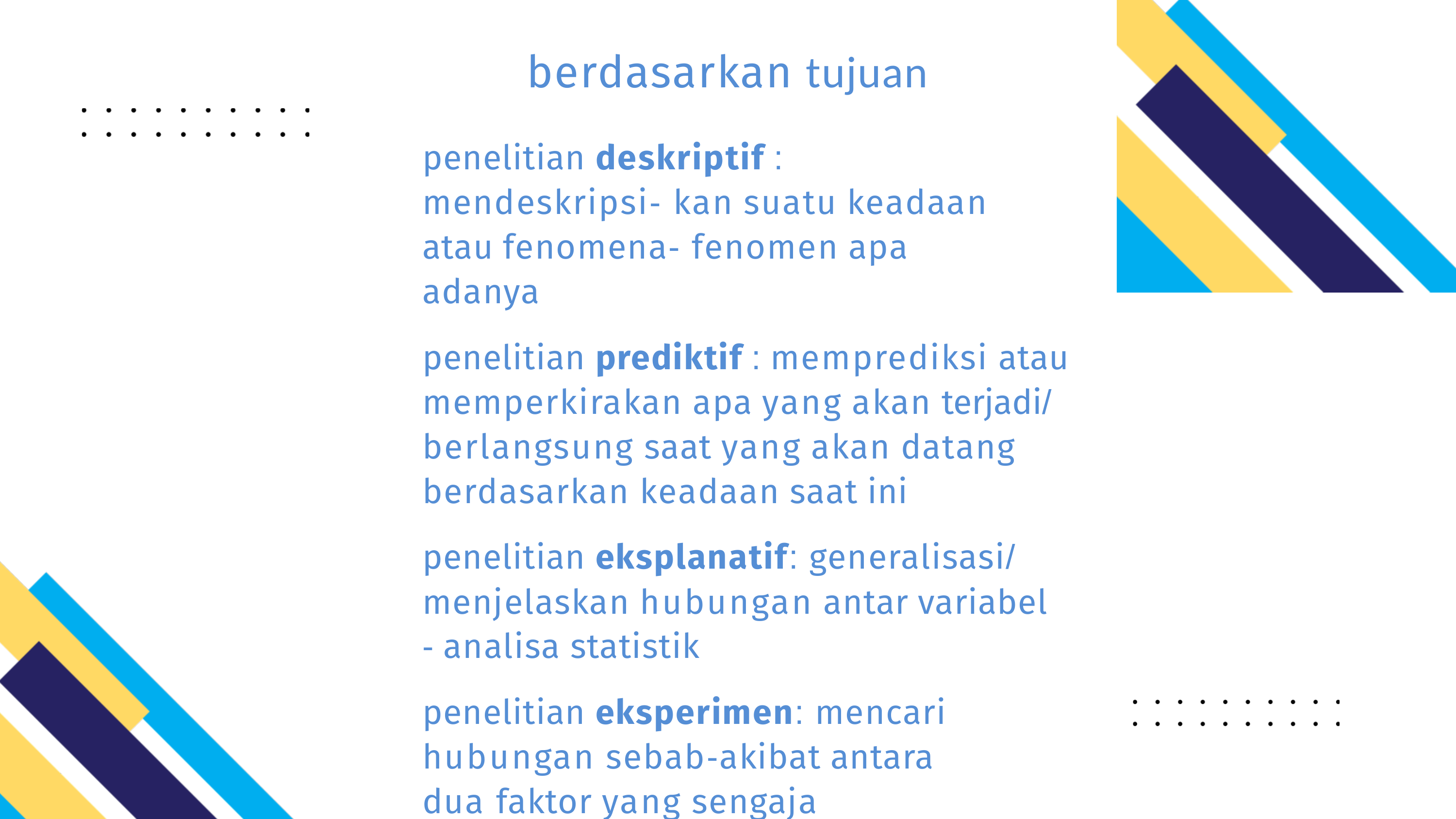

# berdasarkan tujuan

penelitian deskriptif : mendeskripsi- kan suatu keadaan atau fenomena- fenomen apa adanya
penelitian prediktif : memprediksi atau memperkirakan apa yang akan terjadi/ berlangsung saat yang akan datang berdasarkan keadaan saat ini
penelitian eksplanatif: generalisasi/ menjelaskan hubungan antar variabel - analisa statistik
penelitian eksperimen: mencari hubungan sebab-akibat antara dua faktor yang sengaja ditimbulkan